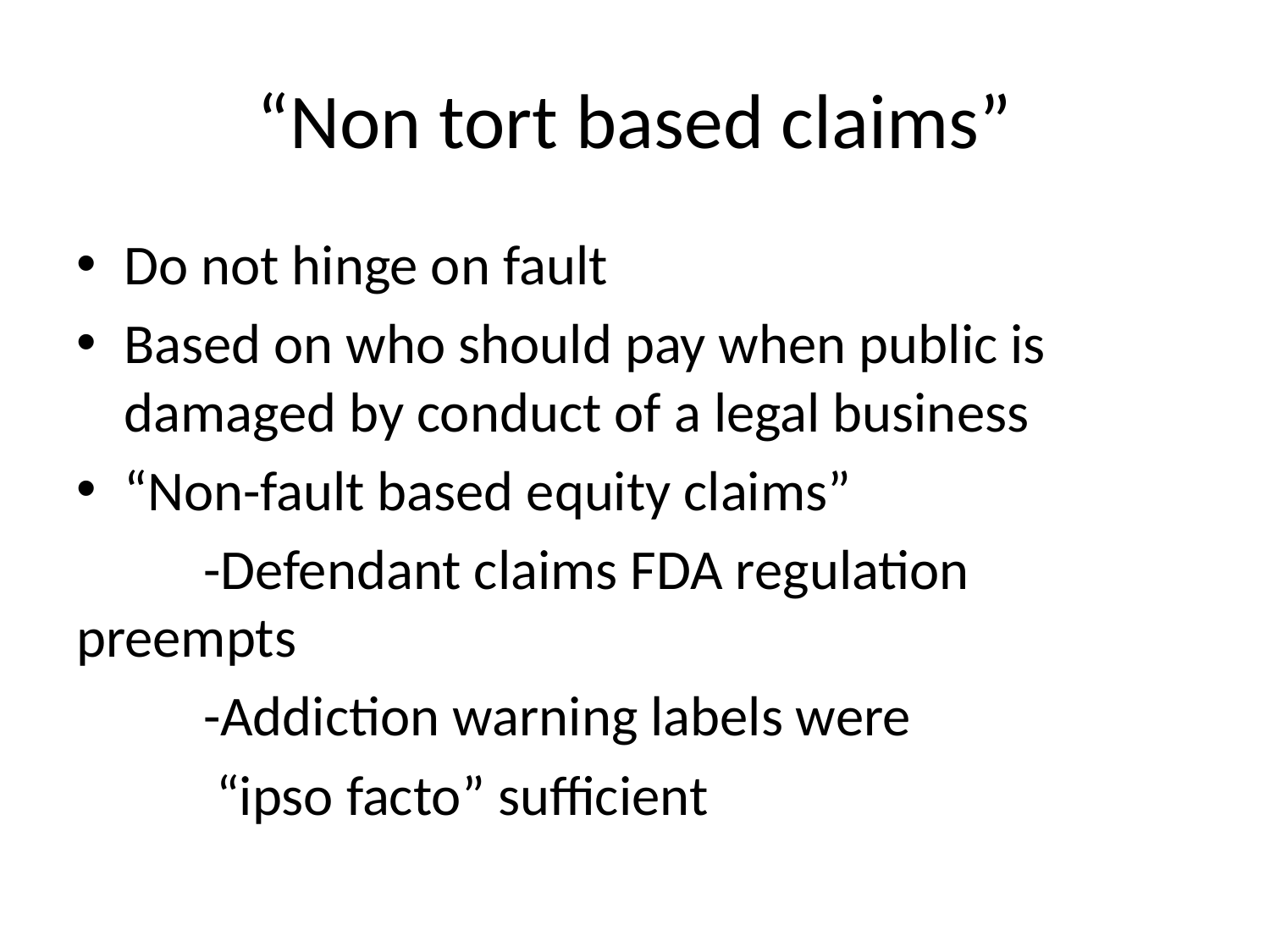

# “Non tort based claims”
Do not hinge on fault
Based on who should pay when public is damaged by conduct of a legal business
“Non-fault based equity claims”
	-Defendant claims FDA regulation 	preempts
	-Addiction warning labels were
	 “ipso facto” sufficient